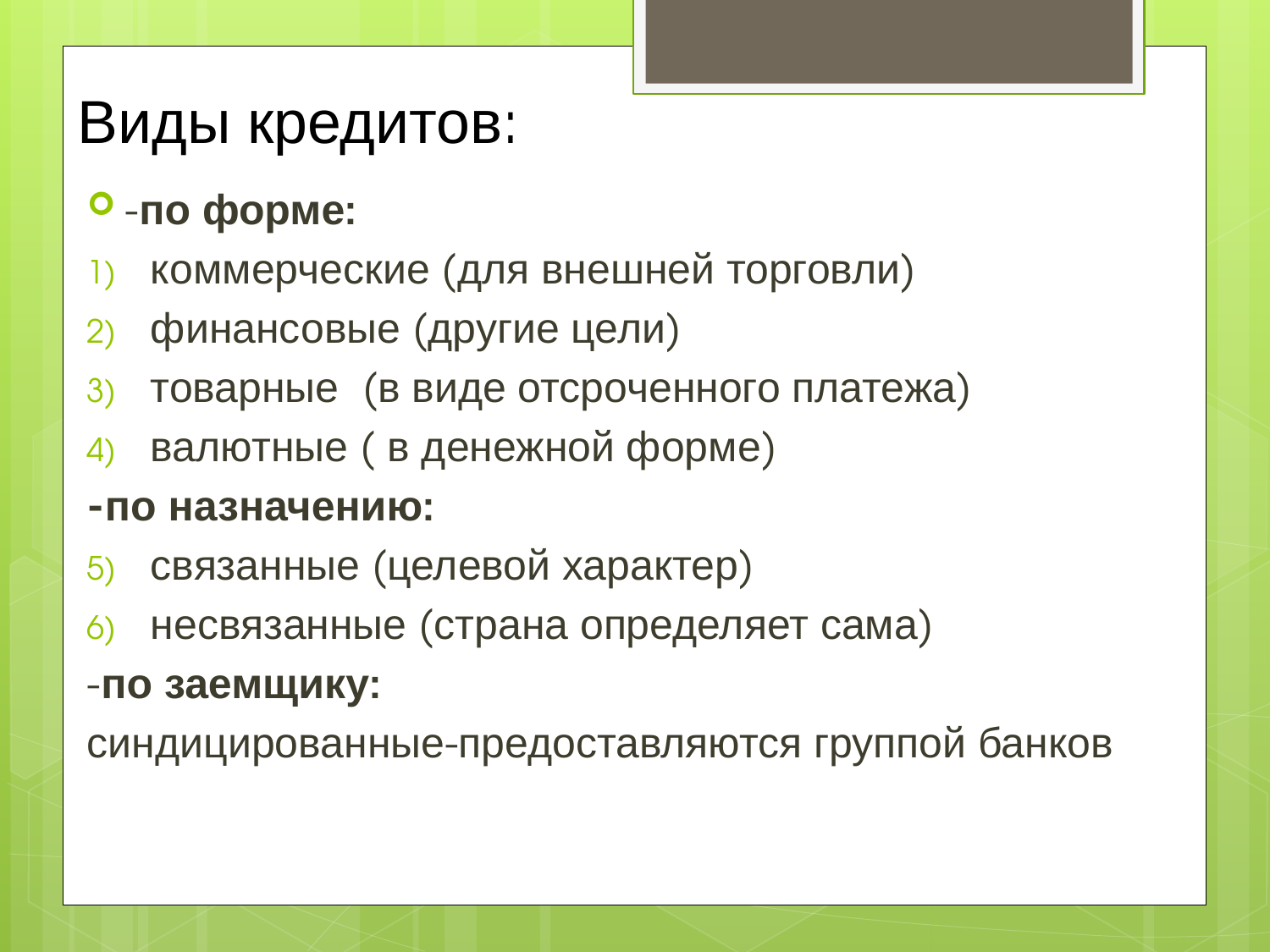

# Виды кредитов:
-по форме:
коммерческие (для внешней торговли)
финансовые (другие цели)
товарные  (в виде отсроченного платежа)
валютные ( в денежной форме)
-по назначению:
связанные (целевой характер)
несвязанные (страна определяет сама)
-по заемщику:
синдицированные-предоставляются группой банков